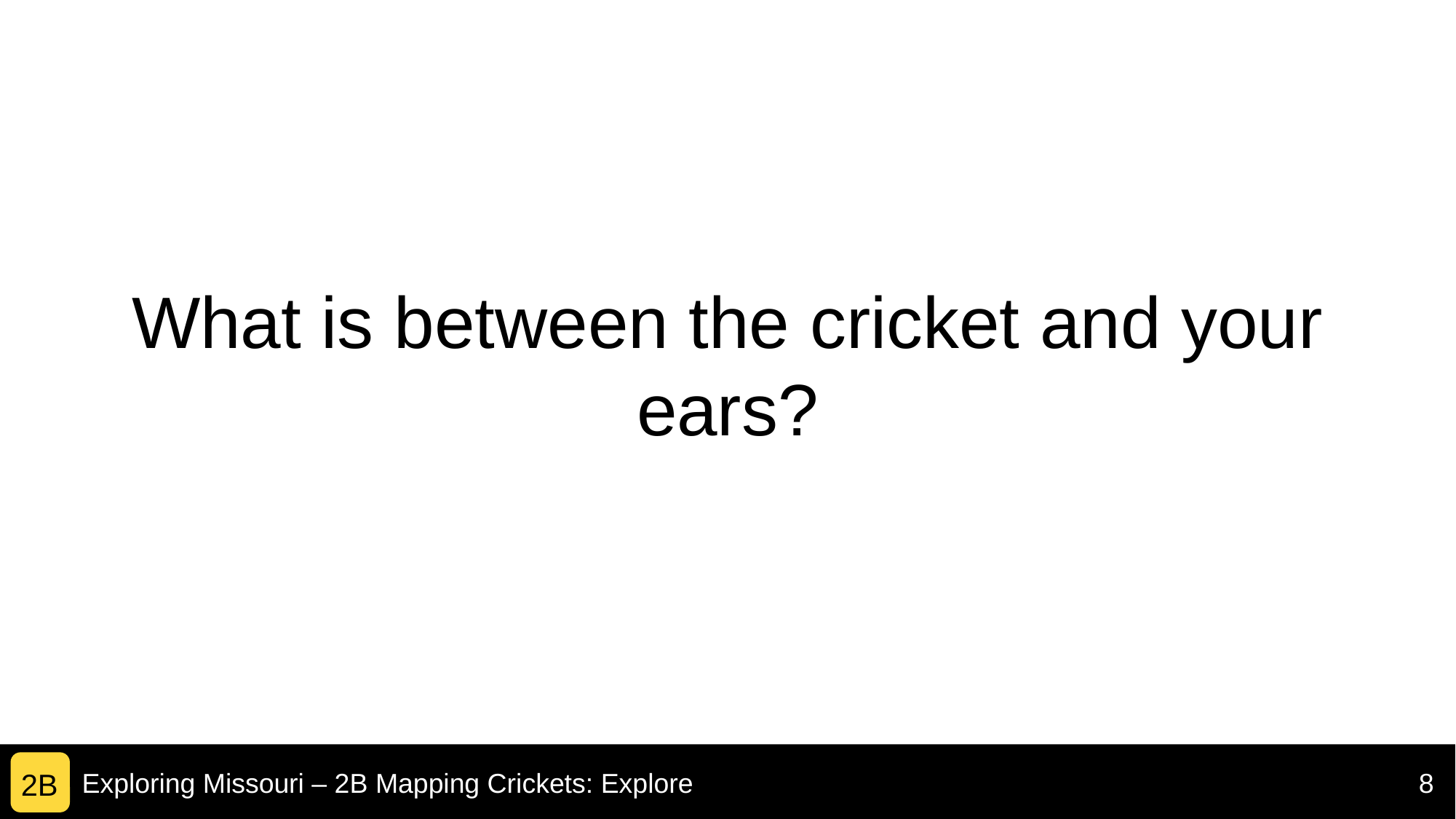

What is between the cricket and your ears?

2B
Exploring Missouri – 2B Mapping Crickets: Explore
8